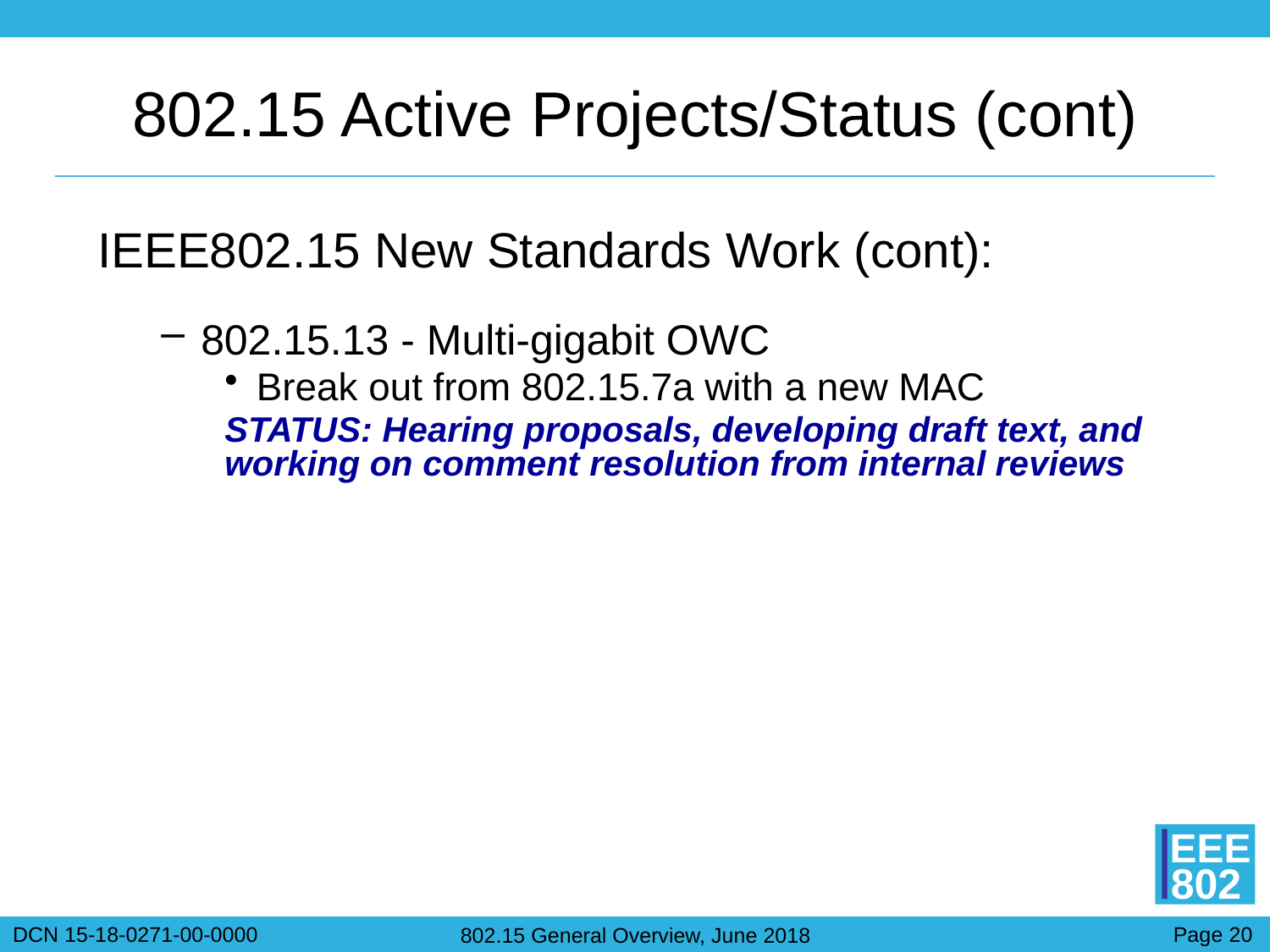

# 802.15 Active Projects/Status (cont)
IEEE802.15 New Standards Work (cont):

802.15.13 - Multi-gigabit OWC
Break out from 802.15.7a with a new MAC
STATUS: Hearing proposals, developing draft text, and working on comment resolution from internal reviews